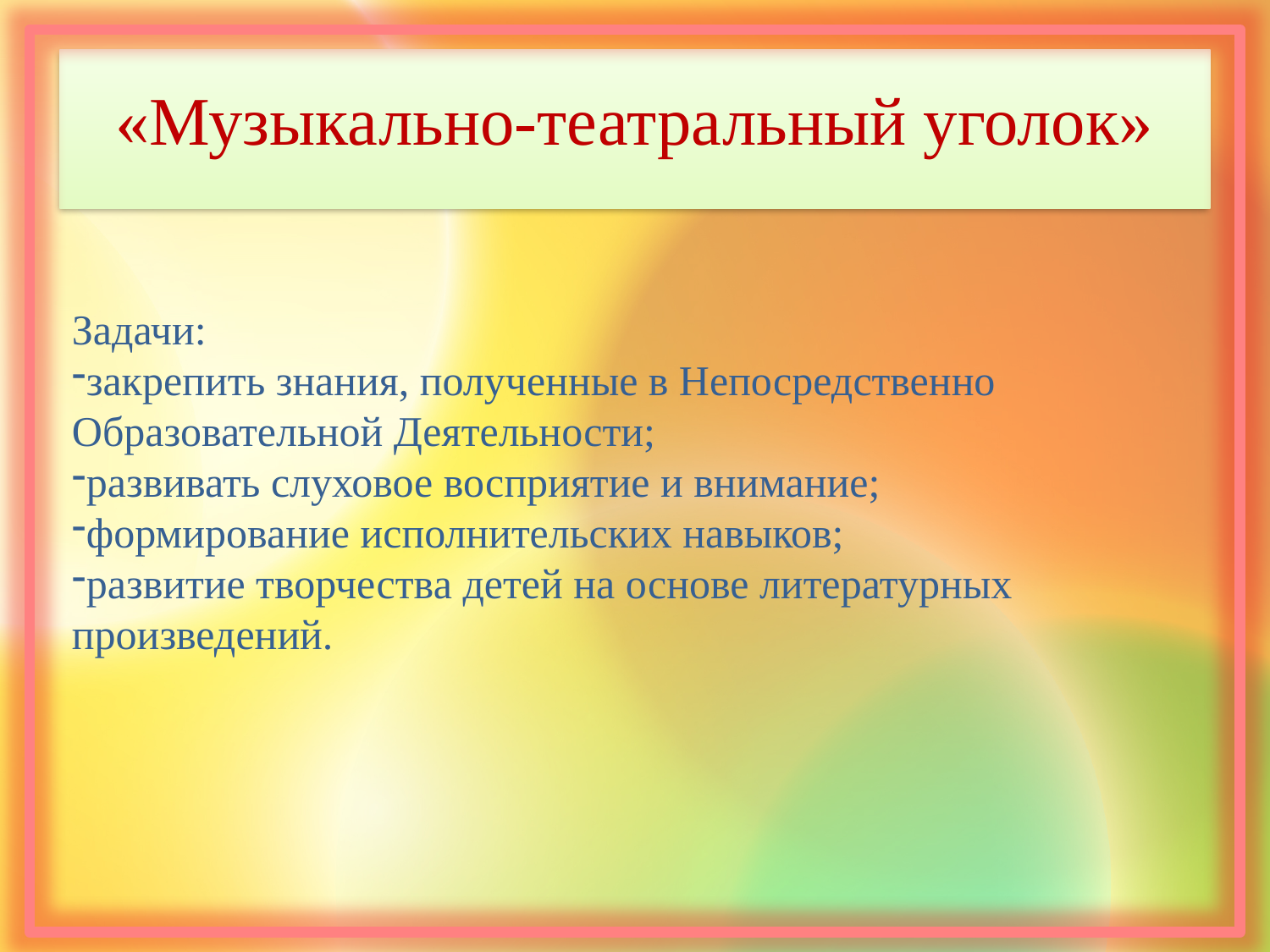

# «Музыкально-театральный уголок»
Задачи:
закрепить знания, полученные в Непосредственно Образовательной Деятельности;
развивать слуховое восприятие и внимание;
формирование исполнительских навыков;
развитие творчества детей на основе литературных произведений.